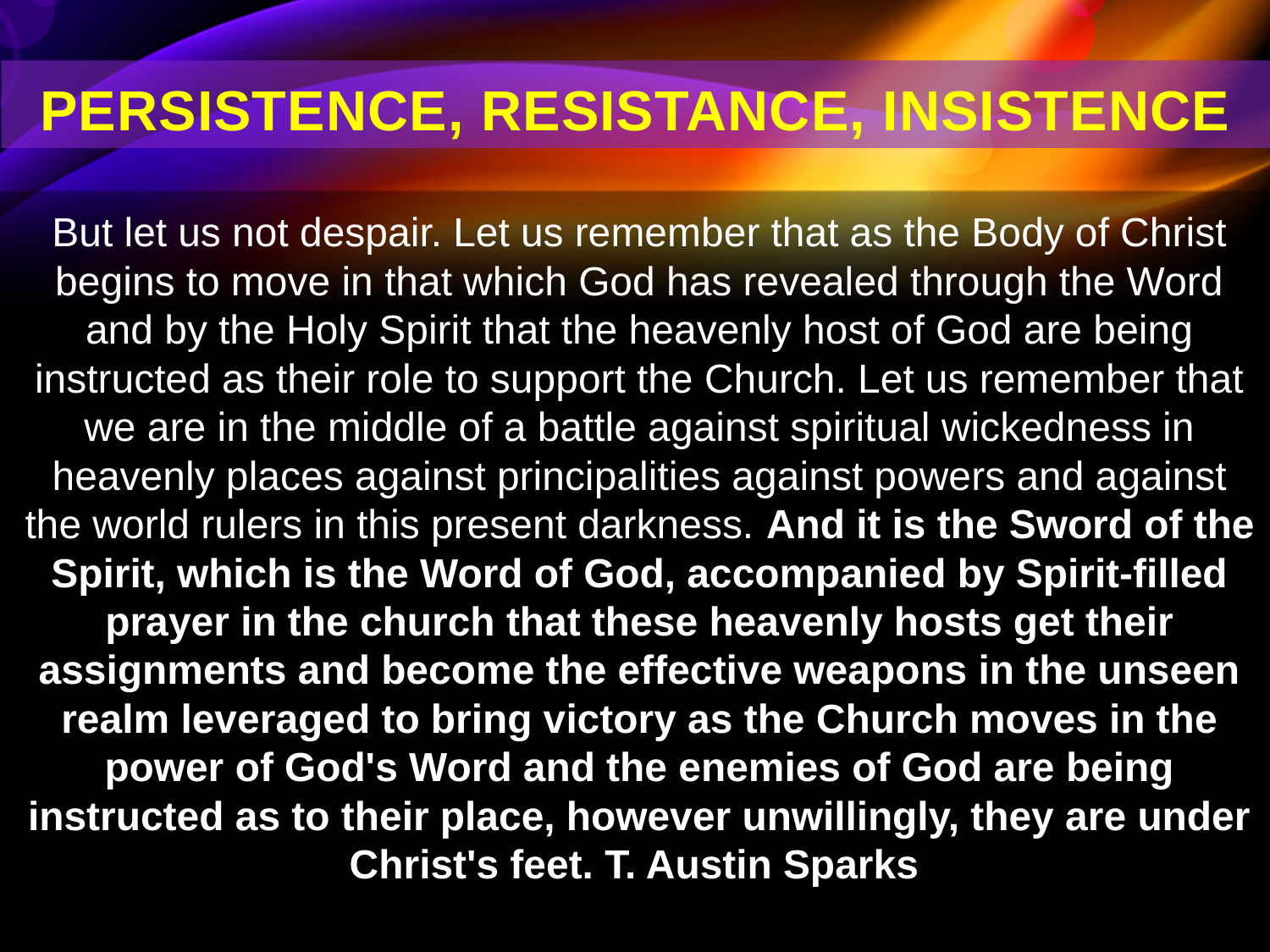

Persistence, resistance, insistence
But let us not despair. Let us remember that as the Body of Christ begins to move in that which God has revealed through the Word and by the Holy Spirit that the heavenly host of God are being instructed as their role to support the Church. Let us remember that we are in the middle of a battle against spiritual wickedness in heavenly places against principalities against powers and against the world rulers in this present darkness. And it is the Sword of the Spirit, which is the Word of God, accompanied by Spirit-filled prayer in the church that these heavenly hosts get their assignments and become the effective weapons in the unseen realm leveraged to bring victory as the Church moves in the power of God's Word and the enemies of God are being instructed as to their place, however unwillingly, they are under Christ's feet. T. Austin Sparks